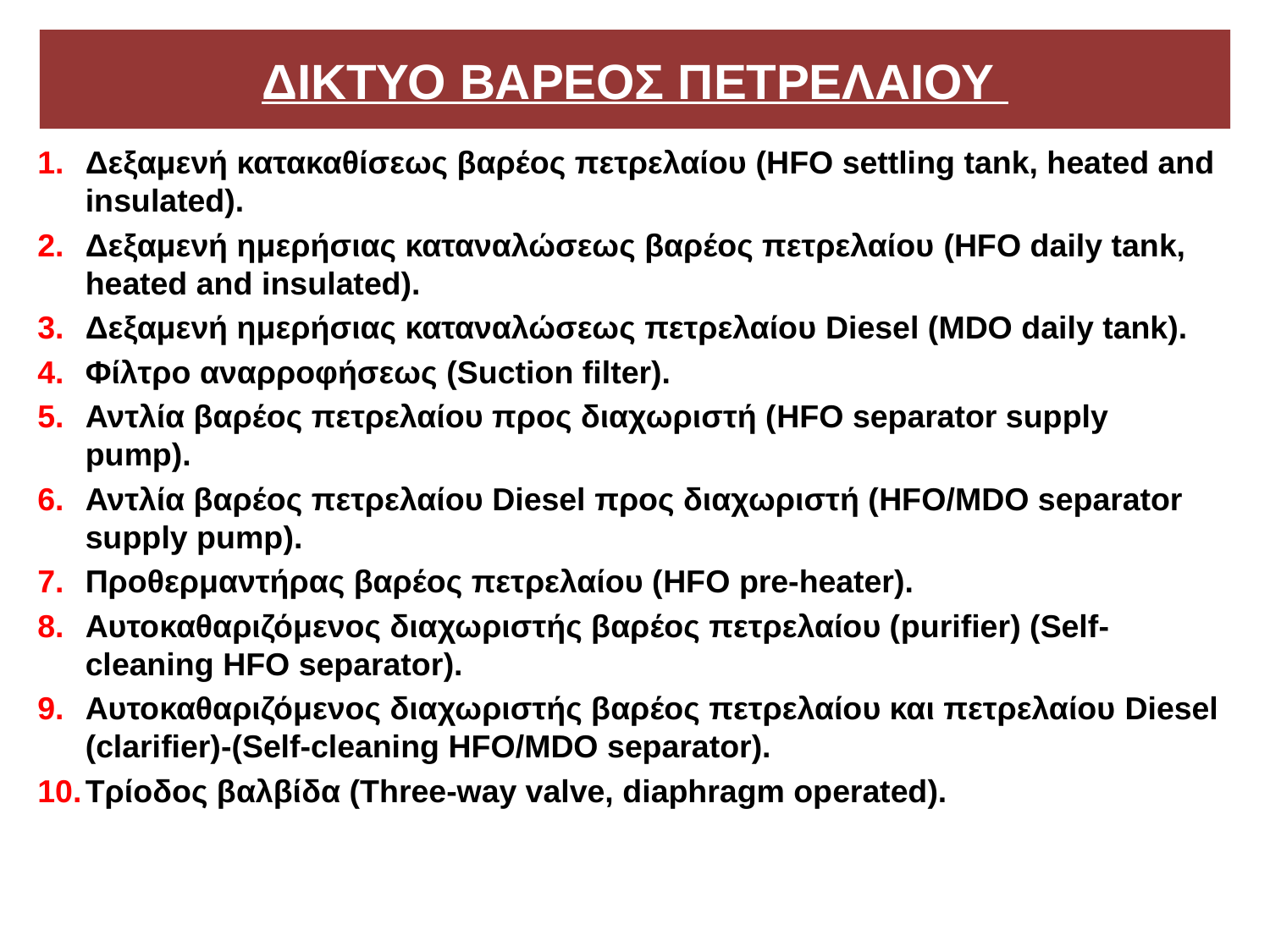

# ΔΙΚΤΥΟ ΒΑΡΕΟΣ ΠΕΤΡΕΛΑΙΟΥ
Δεξαμενή κατακαθίσεως βαρέος πετρελαίου (HFO settling tank, heated and insulated).
Δεξαμενή ημερήσιας καταναλώσεως βαρέος πετρελαίου (HFO daily tank, heated and insulated).
Δεξαμενή ημερήσιας καταναλώσεως πετρελαίου Diesel (MDO daily tank).
Φίλτρο αναρροφήσεως (Suction filter).
Αντλία βαρέος πετρελαίου προς διαχωριστή (HFO separator supply pump).
Αντλία βαρέος πετρελαίου Diesel προς διαχωριστή (HFO/MDO separator supply pump).
Προθερμαντήρας βαρέος πετρελαίου (HFO pre-heater).
Αυτοκαθαριζόμενος διαχωριστής βαρέος πετρελαίου (purifier) (Self-cleaning HFO separator).
Αυτοκαθαριζόμενος διαχωριστής βαρέος πετρελαίου και πετρελαίου Diesel (clarifier)-(Self-cleaning HFO/MDO separator).
Τρίοδος βαλβίδα (Three-way valve, diaphragm operated).